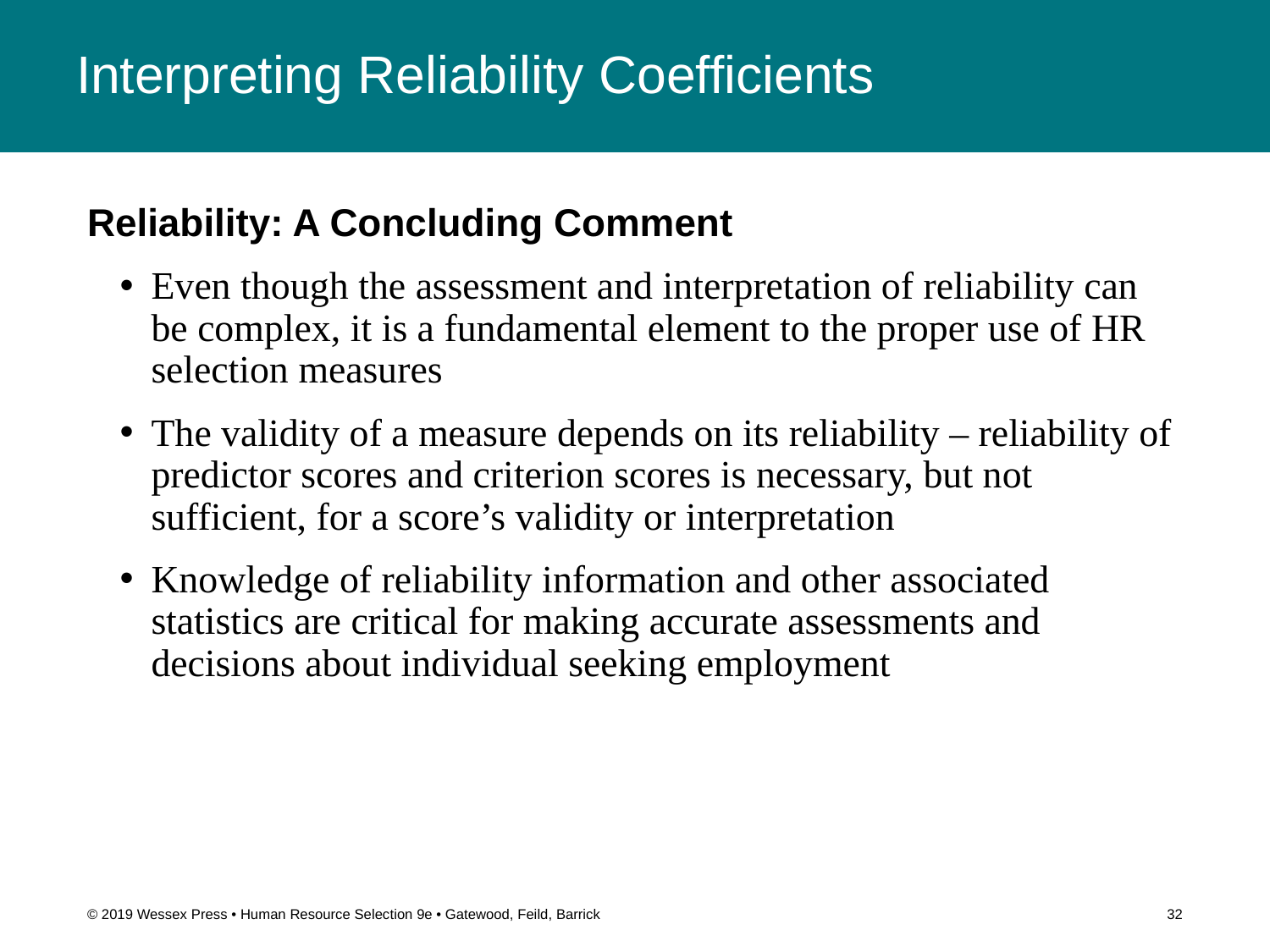

# Interpreting Reliability Coefficients
Reliability: A Concluding Comment
Even though the assessment and interpretation of reliability can be complex, it is a fundamental element to the proper use of HR selection measures
The validity of a measure depends on its reliability – reliability of predictor scores and criterion scores is necessary, but not sufficient, for a score’s validity or interpretation
Knowledge of reliability information and other associated statistics are critical for making accurate assessments and decisions about individual seeking employment
© 2019 Wessex Press • Human Resource Selection 9e • Gatewood, Feild, Barrick
32